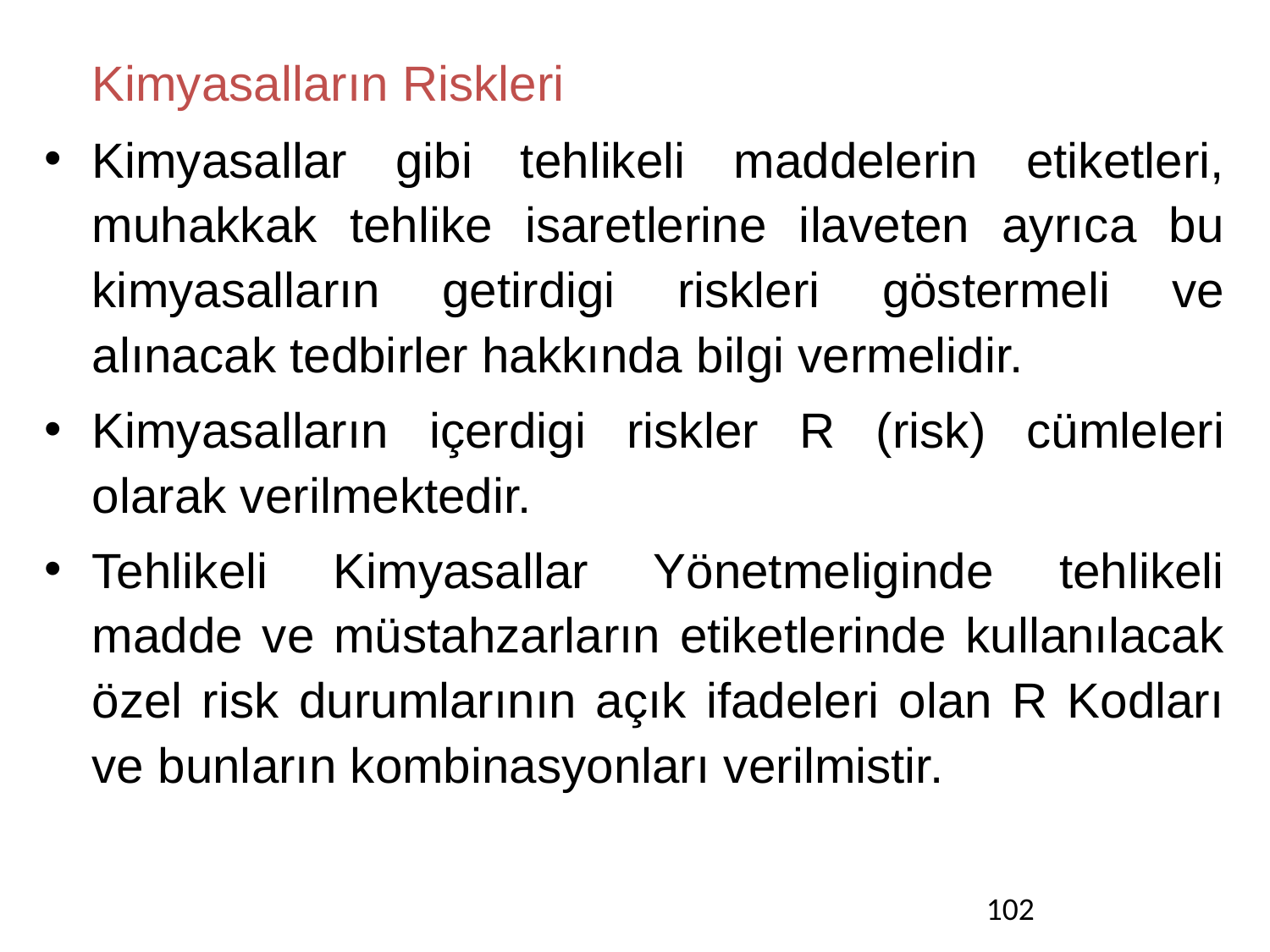

Kimyasalların Riskleri
Kimyasallar gibi tehlikeli maddelerin etiketleri, muhakkak tehlike isaretlerine ilaveten ayrıca bu kimyasalların getirdigi riskleri göstermeli ve alınacak tedbirler hakkında bilgi vermelidir.
Kimyasalların içerdigi riskler R (risk) cümleleri olarak verilmektedir.
Tehlikeli Kimyasallar Yönetmeliginde tehlikeli madde ve müstahzarların etiketlerinde kullanılacak özel risk durumlarının açık ifadeleri olan R Kodları ve bunların kombinasyonları verilmistir.
102